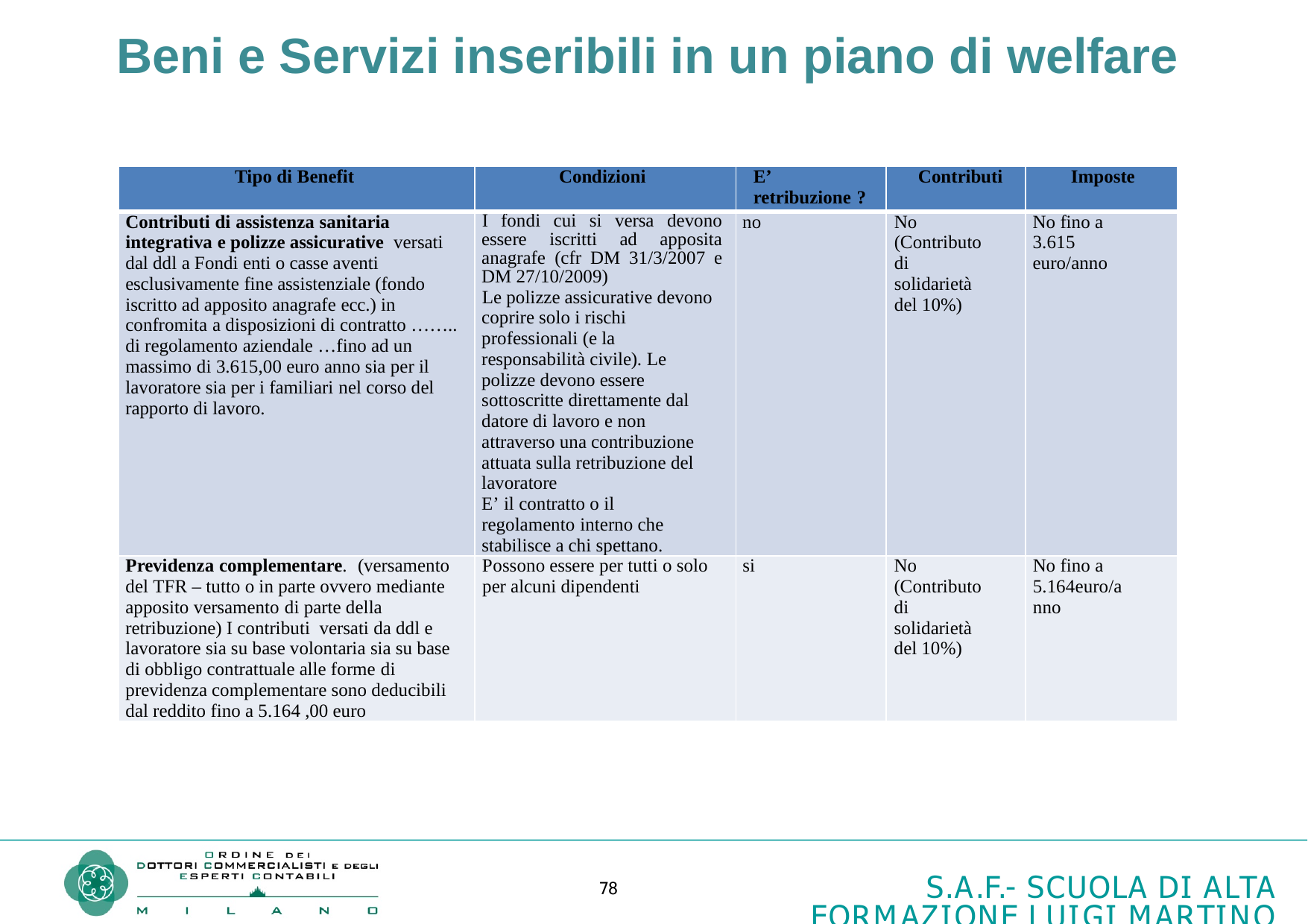

Beni e Servizi inseribili in un piano di welfare
| Tipo di Benefit | Condizioni | E’ retribuzione ? | Contributi | Imposte |
| --- | --- | --- | --- | --- |
| Contributi di assistenza sanitaria integrativa e polizze assicurative versati dal ddl a Fondi enti o casse aventi esclusivamente fine assistenziale (fondo iscritto ad apposito anagrafe ecc.) in confromita a disposizioni di contratto …….. di regolamento aziendale …fino ad un massimo di 3.615,00 euro anno sia per il lavoratore sia per i familiari nel corso del rapporto di lavoro. | I fondi cui si versa devono essere iscritti ad apposita anagrafe (cfr DM 31/3/2007 e DM 27/10/2009) Le polizze assicurative devono coprire solo i rischi professionali (e la responsabilità civile). Le polizze devono essere sottoscritte direttamente dal datore di lavoro e non attraverso una contribuzione attuata sulla retribuzione del lavoratore E’ il contratto o il regolamento interno che stabilisce a chi spettano. | no | No (Contributo di solidarietà del 10%) | No fino a 3.615 euro/anno |
| Previdenza complementare. (versamento del TFR – tutto o in parte ovvero mediante apposito versamento di parte della retribuzione) I contributi versati da ddl e lavoratore sia su base volontaria sia su base di obbligo contrattuale alle forme di previdenza complementare sono deducibili dal reddito fino a 5.164 ,00 euro | Possono essere per tutti o solo per alcuni dipendenti | si | No (Contributo di solidarietà del 10%) | No fino a 5.164euro/anno |